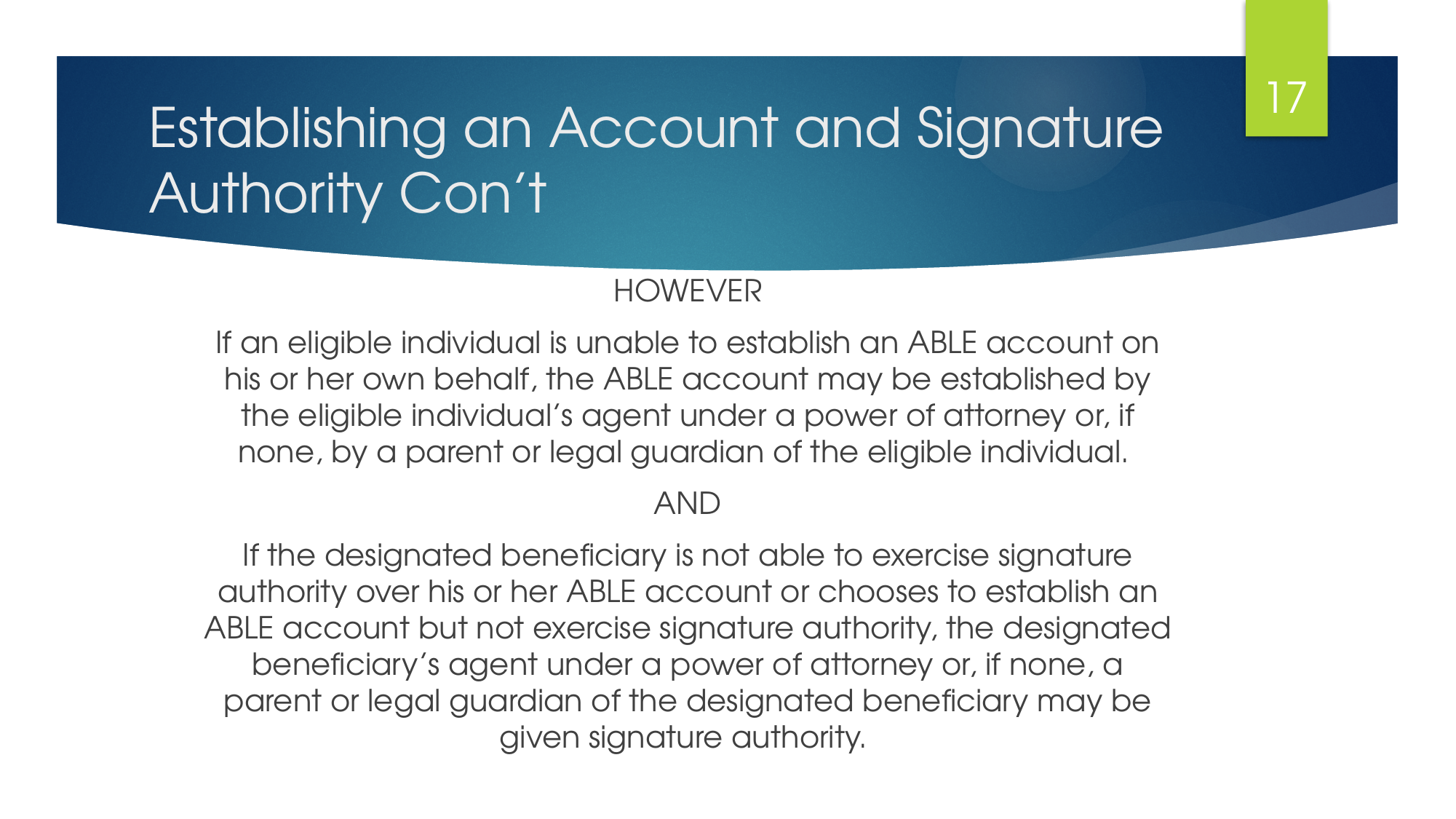

17
# Establishing an Account and Signature Authority Con’t
HOWEVER
If an eligible individual is unable to establish an ABLE account on his or her own behalf, the ABLE account may be established by the eligible individual’s agent under a power of attorney or, if none, by a parent or legal guardian of the eligible individual.
AND
If the designated beneficiary is not able to exercise signature authority over his or her ABLE account or chooses to establish an ABLE account but not exercise signature authority, the designated beneficiary’s agent under a power of attorney or, if none, a parent or legal guardian of the designated beneficiary may be given signature authority.